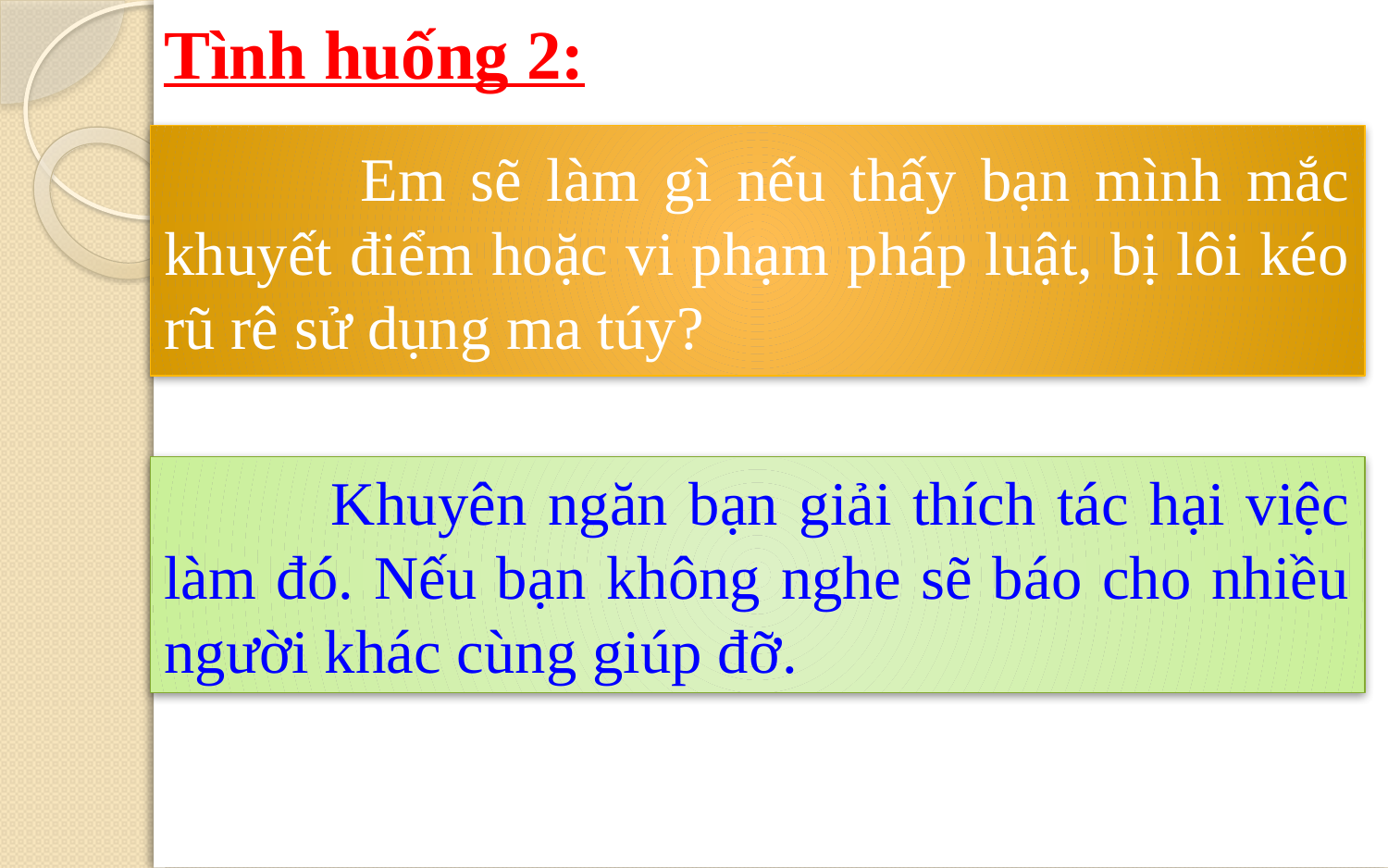

Tình huống 2:

        Em sẽ làm gì nếu thấy bạn mình mắc khuyết điểm hoặc vi phạm pháp luật, bị lôi kéo rũ rê sử dụng ma túy?

        Khuyên ngăn bạn giải thích tác hại việc làm đó. Nếu bạn không nghe sẽ báo cho nhiều người khác cùng giúp đỡ.